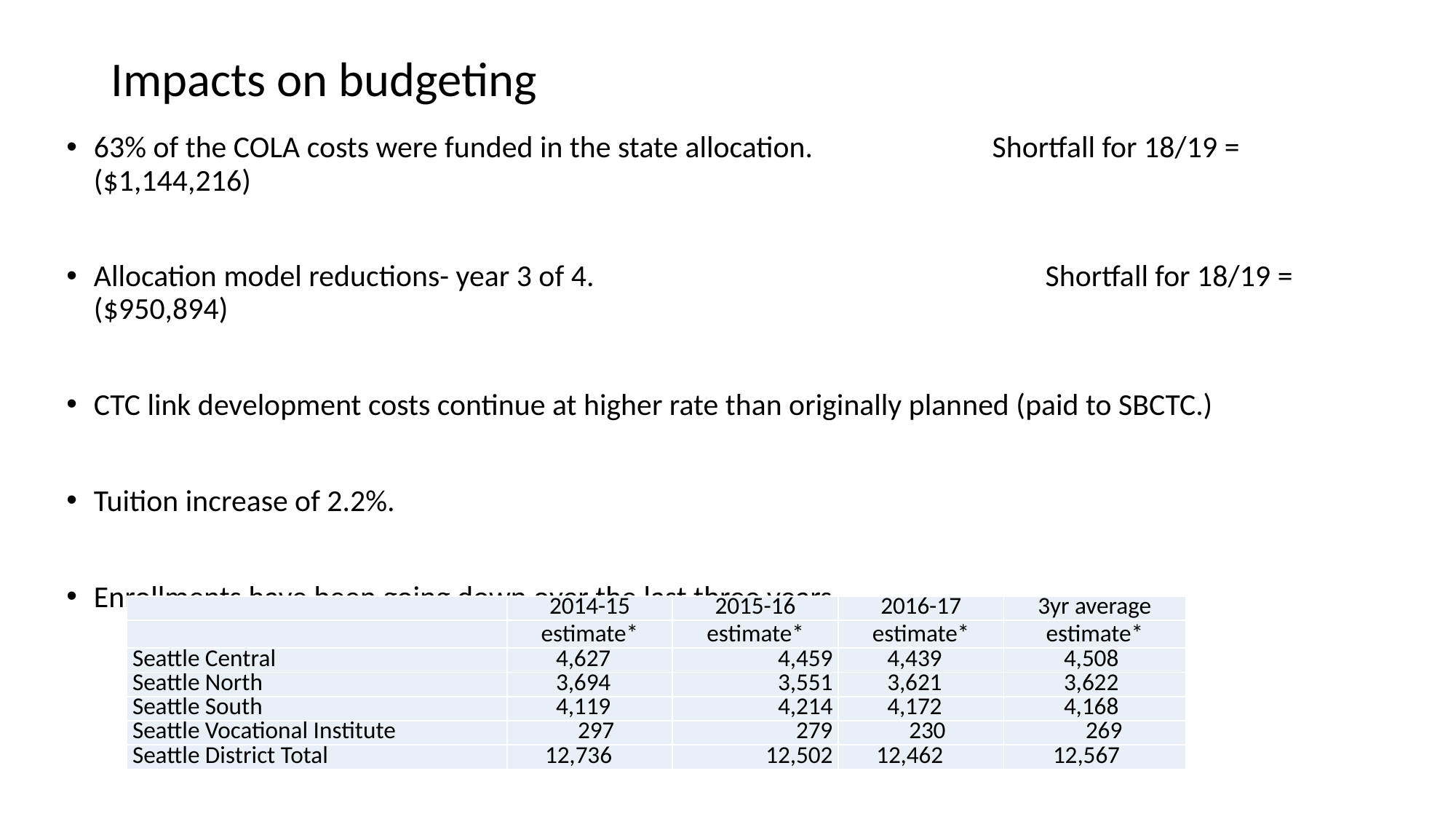

# Impacts on budgeting
63% of the COLA costs were funded in the state allocation.                          Shortfall for 18/19 =  ($1,144,216)

Allocation model reductions- year 3 of 4.		                                           Shortfall for 18/19 = ($950,894)

CTC link development costs continue at higher rate than originally planned (paid to SBCTC.)

Tuition increase of 2.2%.

Enrollments have been going down over the last three years.

|  | 2014-15 | 2015-16 | 2016-17 | 3yr average |
| --- | --- | --- | --- | --- |
|  | estimate\* | estimate\* | estimate\* | estimate\* |
| Seattle Central | 4,627 | 4,459 | 4,439 | 4,508 |
| Seattle North | 3,694 | 3,551 | 3,621 | 3,622 |
| Seattle South | 4,119 | 4,214 | 4,172 | 4,168 |
| Seattle Vocational Institute | 297 | 279 | 230 | 269 |
| Seattle District Total | 12,736 | 12,502 | 12,462 | 12,567 |